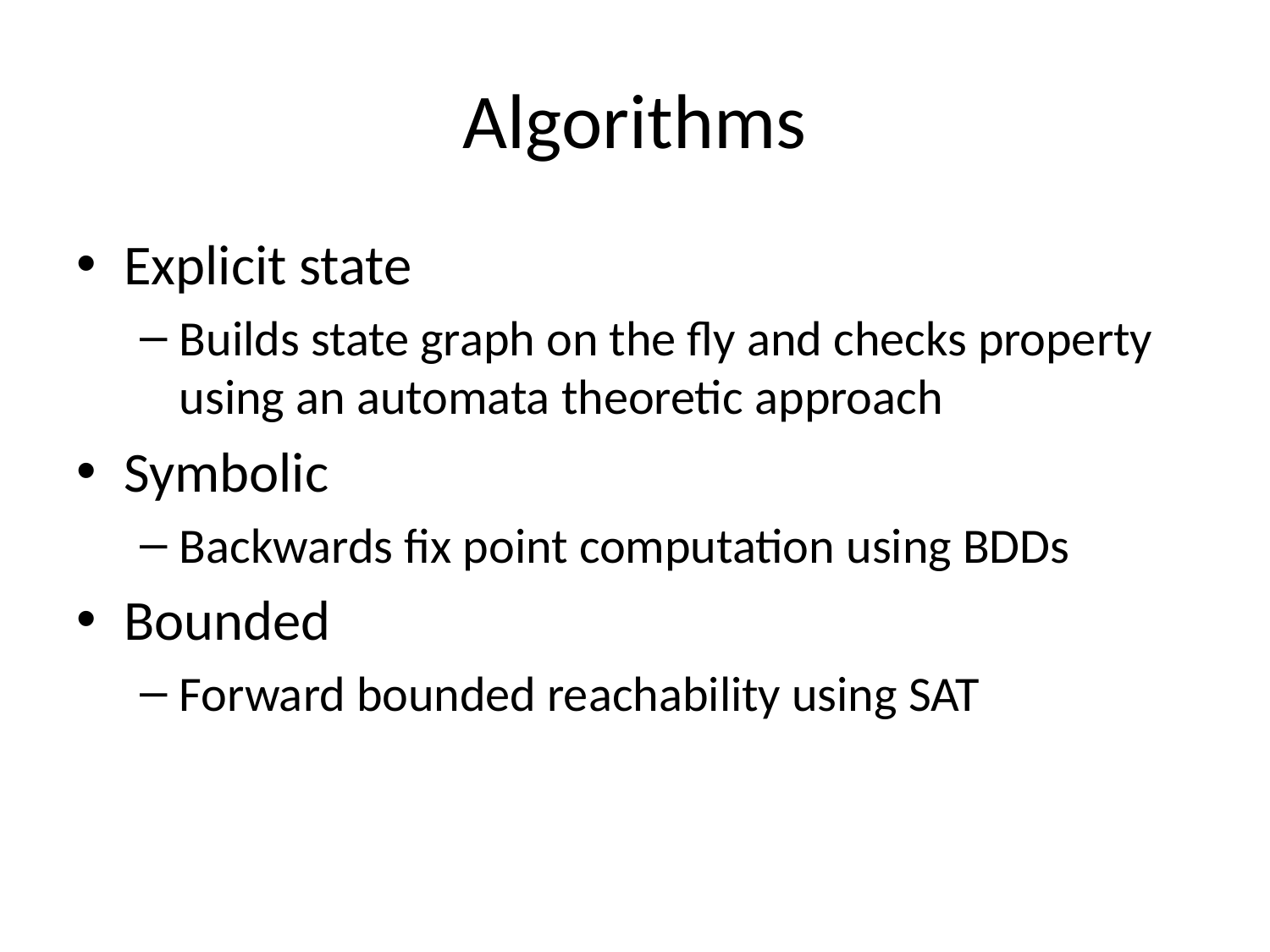

# Algorithms
Explicit state
Builds state graph on the fly and checks property using an automata theoretic approach
Symbolic
Backwards fix point computation using BDDs
Bounded
Forward bounded reachability using SAT